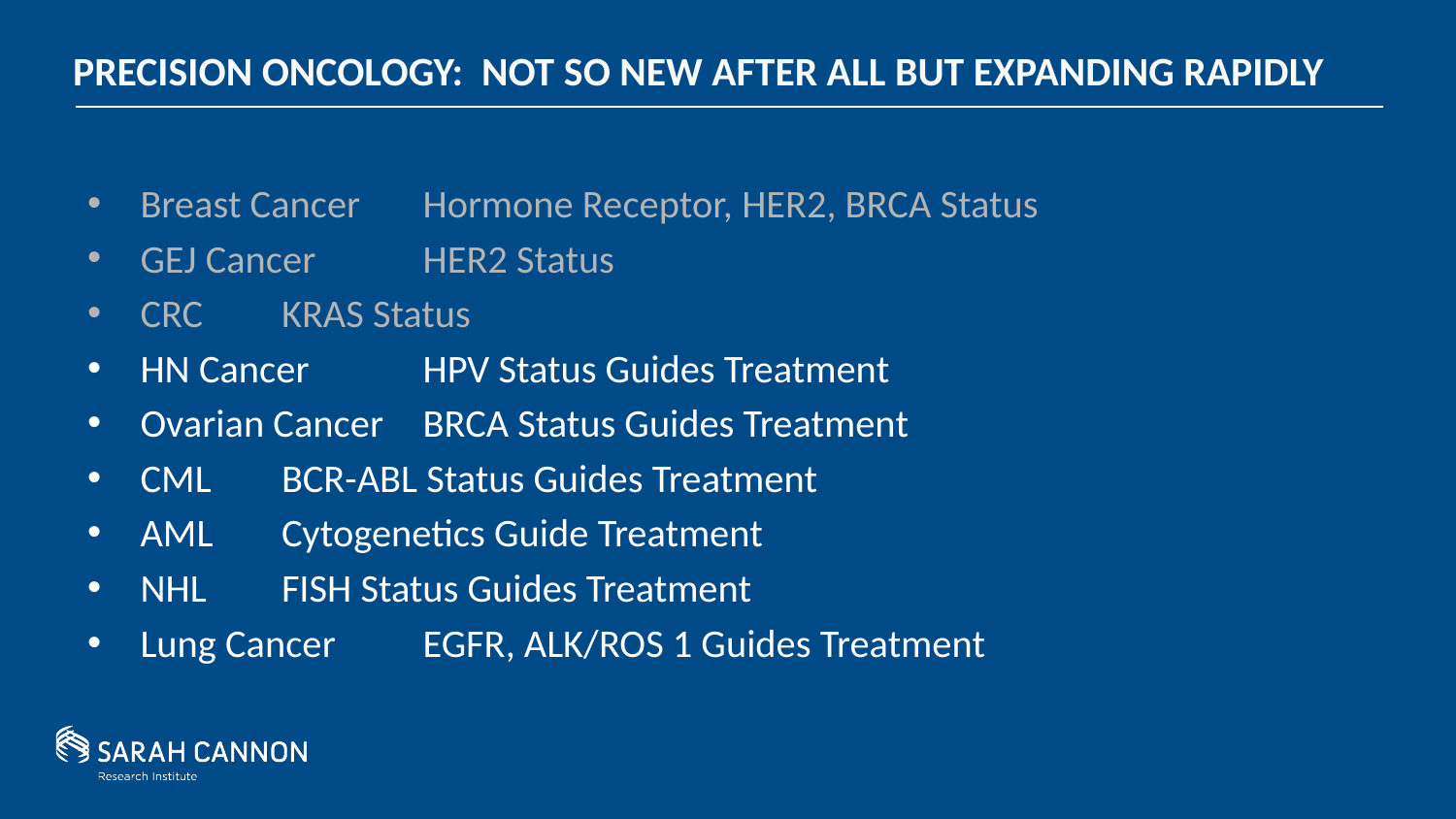

# Precision oncology:  Not So new after all but expanding rapidly
Breast Cancer				Hormone Receptor, HER2, BRCA Status
GEJ Cancer				HER2 Status
CRC						KRAS Status
HN Cancer				HPV Status Guides Treatment
Ovarian Cancer			BRCA Status Guides Treatment
CML						BCR-ABL Status Guides Treatment
AML						Cytogenetics Guide Treatment
NHL						FISH Status Guides Treatment
Lung Cancer				EGFR, ALK/ROS 1 Guides Treatment